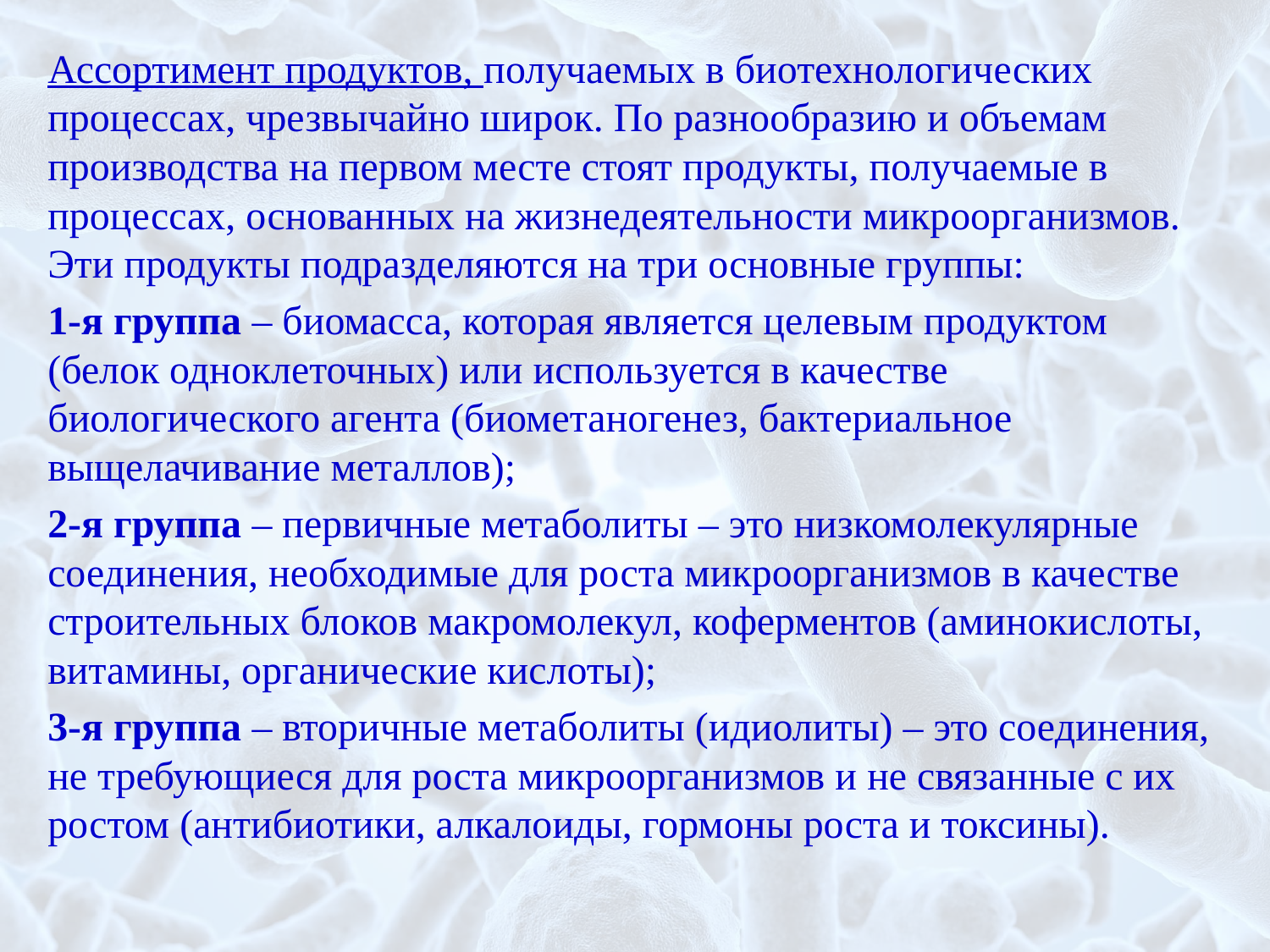

Ассортимент продуктов, получаемых в биотехнологических процессах, чрезвычайно широк. По разнообразию и объемам производства на первом месте стоят продукты, получаемые в процессах, основанных на жизнедеятельности микроорганизмов. Эти продукты подразделяются на три основные группы:
1-я группа – биомасса, которая является целевым продуктом (белок одноклеточных) или используется в качестве биологического агента (биометаногенез, бактериальное выщелачивание металлов);
2-я группа – первичные метаболиты – это низкомолекулярные соединения, необходимые для роста микроорганизмов в качестве строительных блоков макромолекул, коферментов (аминокислоты, витамины, органические кислоты);
3-я группа – вторичные метаболиты (идиолиты) – это соединения, не требующиеся для роста микроорганизмов и не связанные с их ростом (антибиотики, алкалоиды, гормоны роста и токсины).